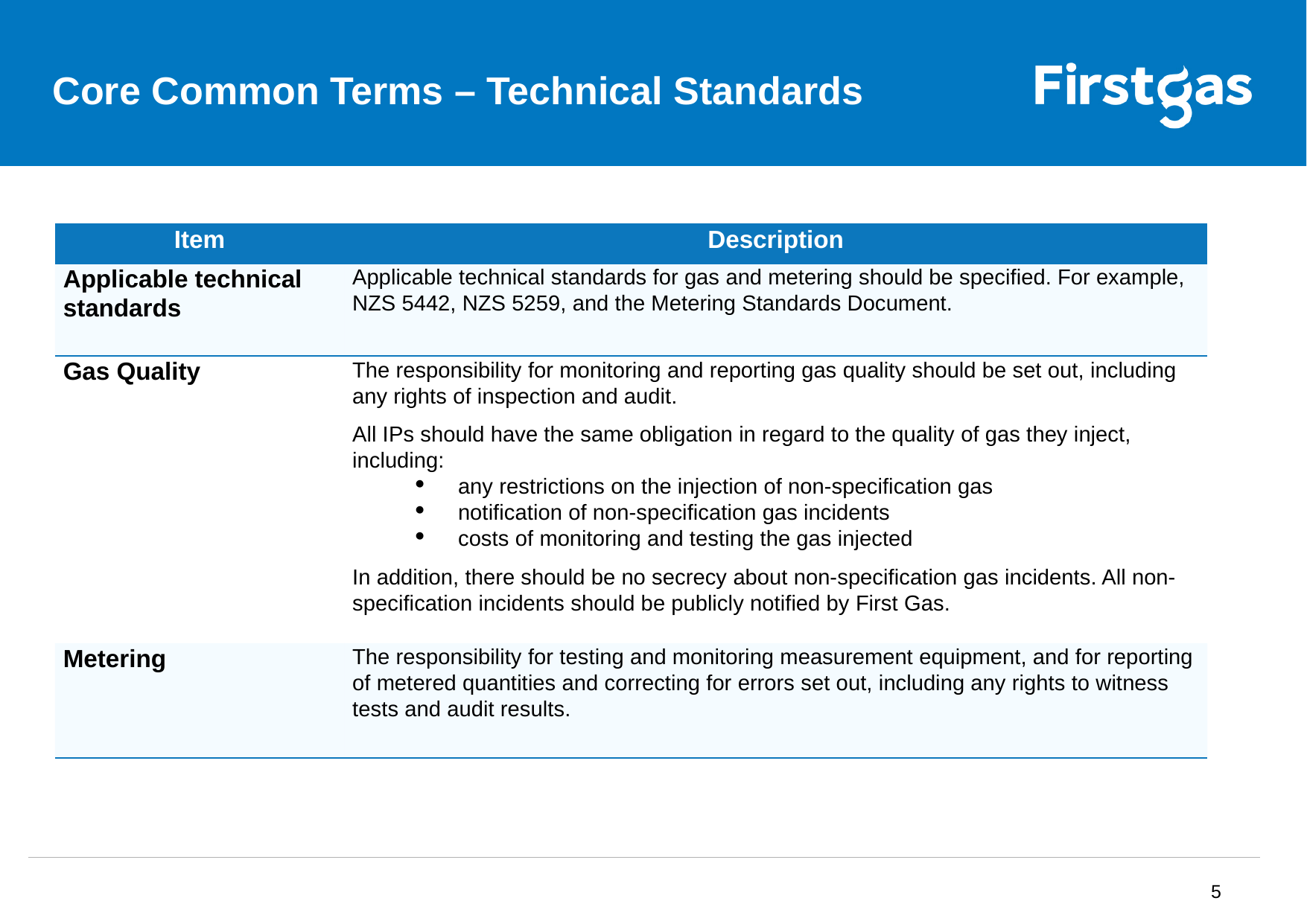

# Core Common Terms – Technical Standards
| Item | Description |
| --- | --- |
| Applicable technical standards | Applicable technical standards for gas and metering should be specified. For example, NZS 5442, NZS 5259, and the Metering Standards Document. |
| Gas Quality | The responsibility for monitoring and reporting gas quality should be set out, including any rights of inspection and audit. All IPs should have the same obligation in regard to the quality of gas they inject, including: any restrictions on the injection of non-specification gas notification of non-specification gas incidents costs of monitoring and testing the gas injected In addition, there should be no secrecy about non-specification gas incidents. All non-specification incidents should be publicly notified by First Gas. |
| Metering | The responsibility for testing and monitoring measurement equipment, and for reporting of metered quantities and correcting for errors set out, including any rights to witness tests and audit results. |